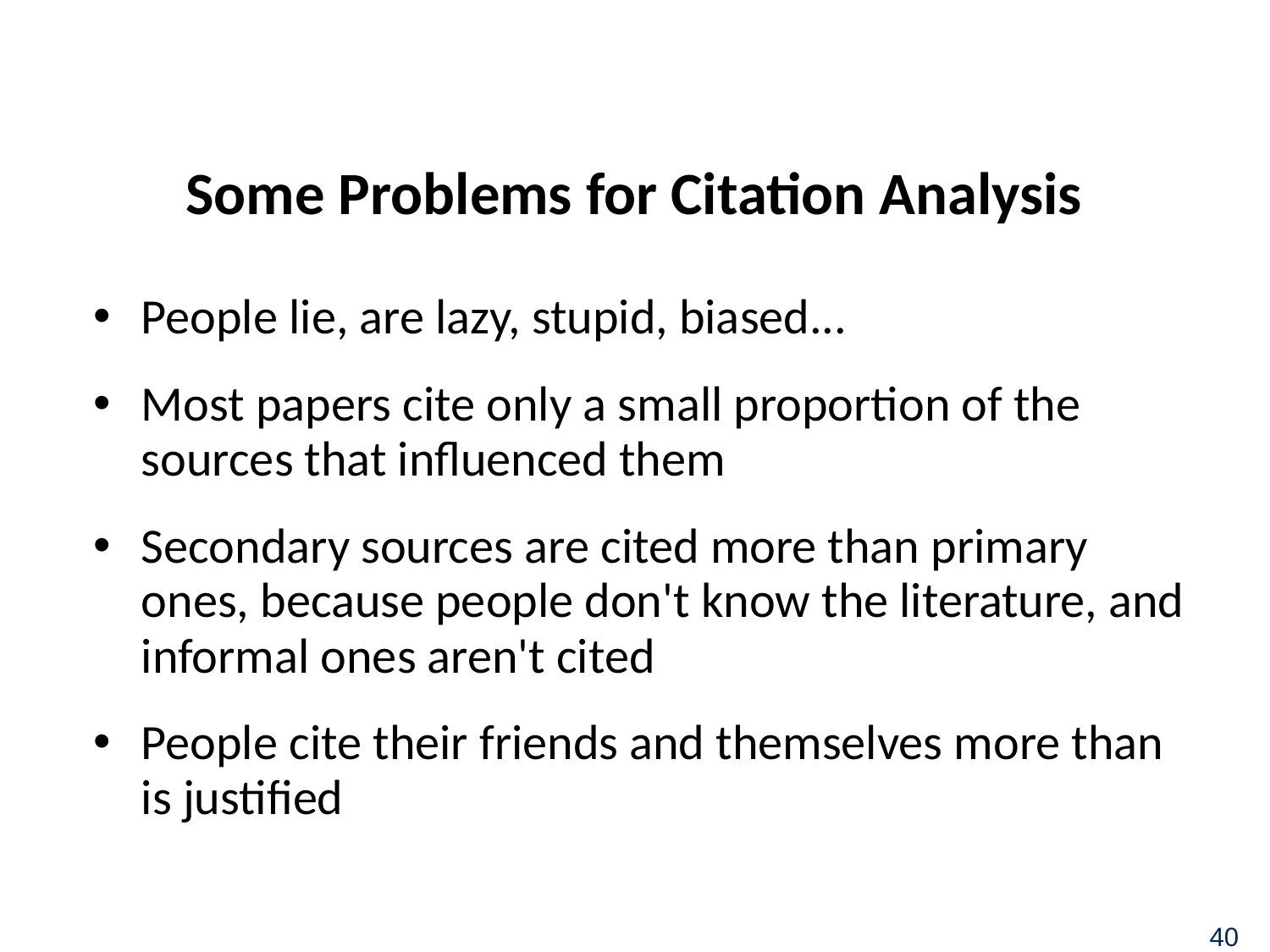

# Some Problems for Citation Analysis
People lie, are lazy, stupid, biased...
Most papers cite only a small proportion of the sources that influenced them
Secondary sources are cited more than primary ones, because people don't know the literature, and informal ones aren't cited
People cite their friends and themselves more than is justified
40